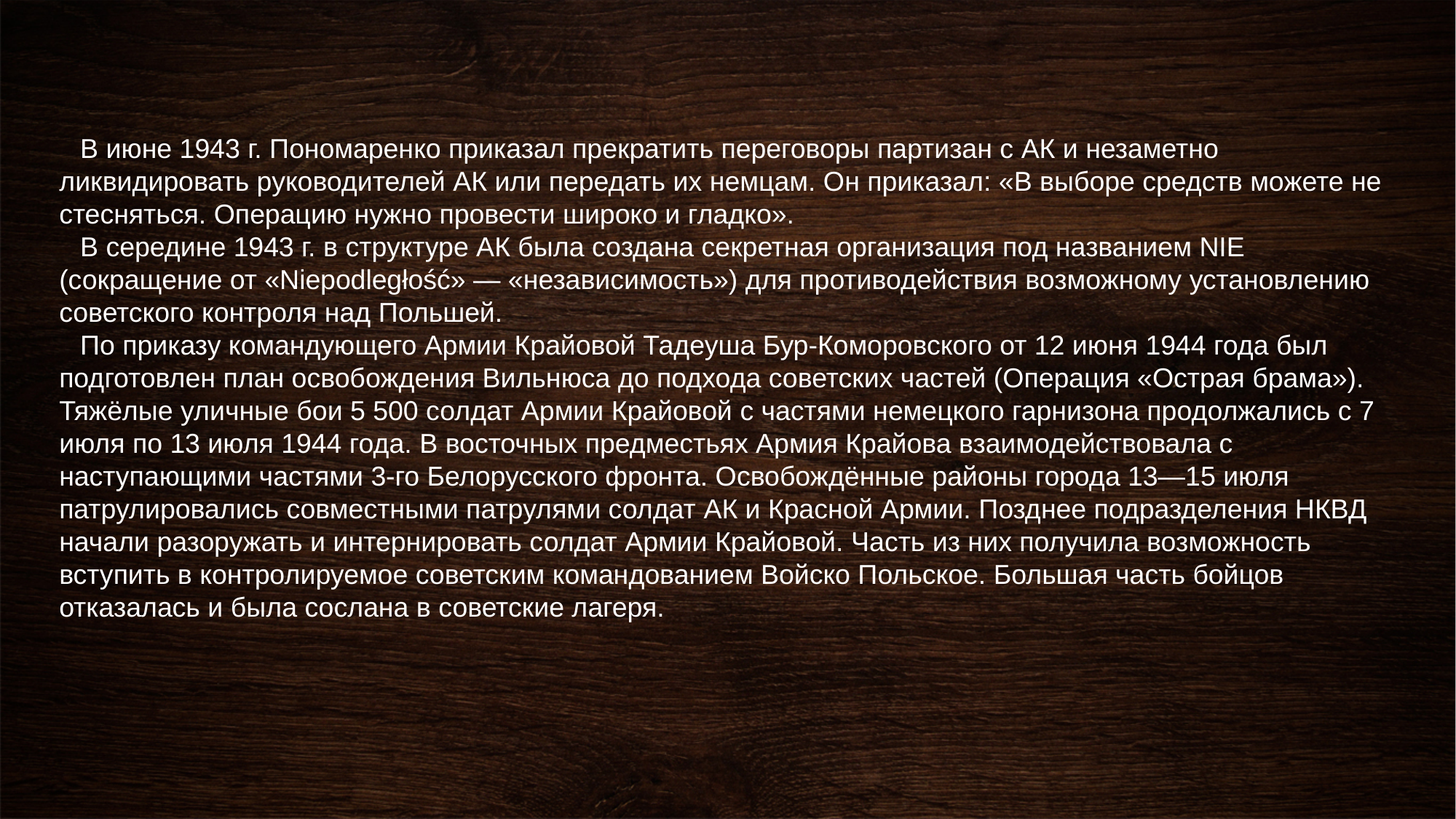

В июне 1943 г. Пономаренко приказал прекратить переговоры партизан с АК и незаметно ликвидировать руководителей АК или передать их немцам. Он приказал: «В выборе средств можете не стесняться. Операцию нужно провести широко и гладко».
В середине 1943 г. в структуре АК была создана секретная организация под названием NIE (сокращение от «Niepodległość» — «независимость») для противодействия возможному установлению советского контроля над Польшей.
По приказу командующего Армии Крайовой Тадеуша Бур-Коморовского от 12 июня 1944 года был подготовлен план освобождения Вильнюса до подхода советских частей (Операция «Острая брама»). Тяжёлые уличные бои 5 500 солдат Армии Крайовой с частями немецкого гарнизона продолжались с 7 июля по 13 июля 1944 года. В восточных предместьях Армия Крайова взаимодействовала с наступающими частями 3-го Белорусского фронта. Освобождённые районы города 13—15 июля патрулировались совместными патрулями солдат АК и Красной Армии. Позднее подразделения НКВД начали разоружать и интернировать солдат Армии Крайовой. Часть из них получила возможность вступить в контролируемое советским командованием Войско Польское. Большая часть бойцов отказалась и была сослана в советские лагеря.